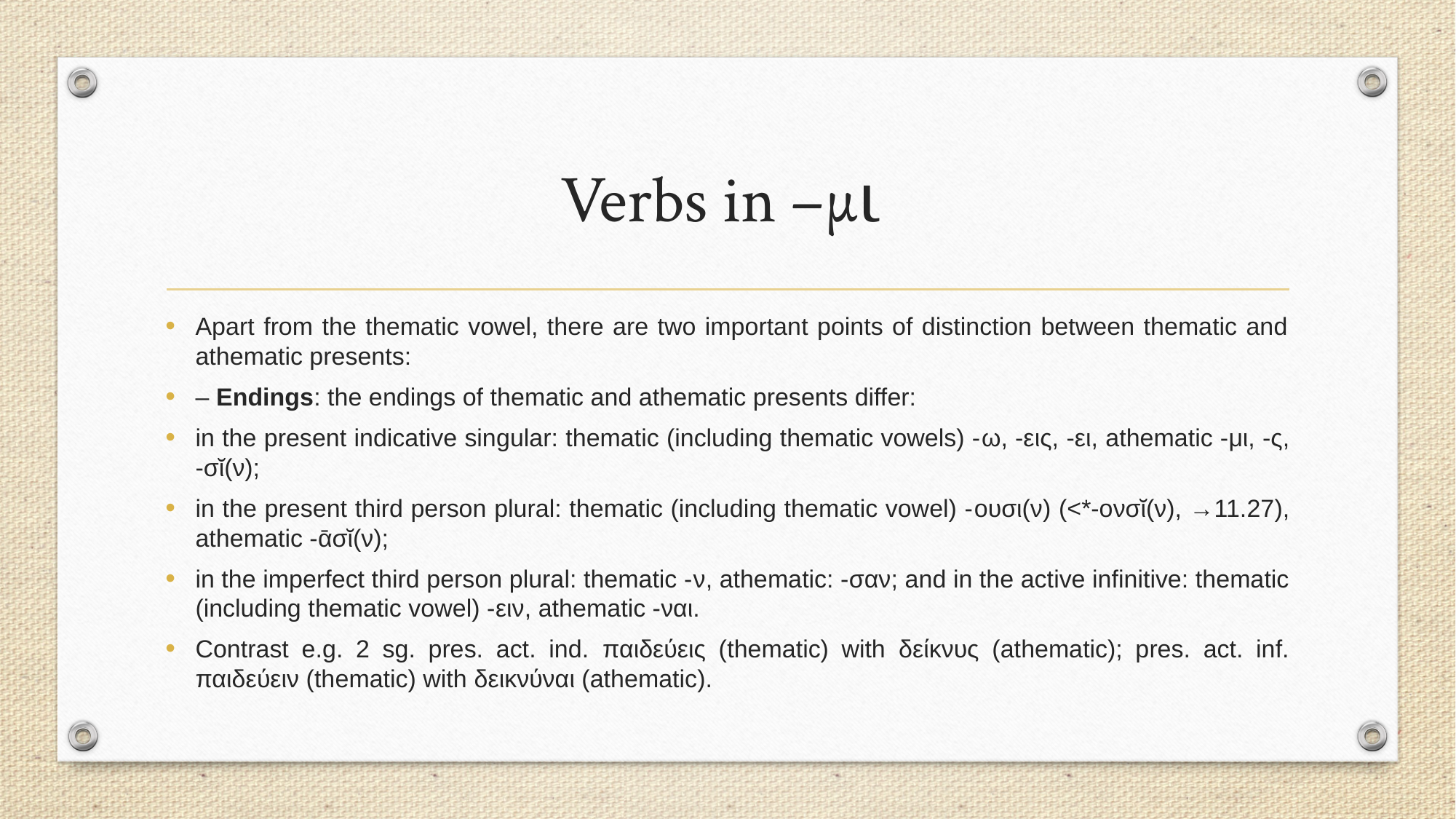

# Verbs in –μι
Apart from the thematic vowel, there are two important points of distinction between thematic and athematic presents:
– Endings: the endings of thematic and athematic presents differ:
in the present indicative singular: thematic (including thematic vowels) -ω, -εις, -ει, athematic -μι, -ς, -σῐ(ν);
in the present third person plural: thematic (including thematic vowel) -ουσι(ν) (<*-ονσῐ(ν), →11.27), athematic -ᾱσῐ(ν);
in the imperfect third person plural: thematic -ν, athematic: -σαν; and in the active infinitive: thematic (including thematic vowel) -ειν, athematic -ναι.
Contrast e.g. 2 sg. pres. act. ind. παιδεύεις (thematic) with δείκνυς (athematic); pres. act. inf. παιδεύειν (thematic) with δεικνύναι (athematic).